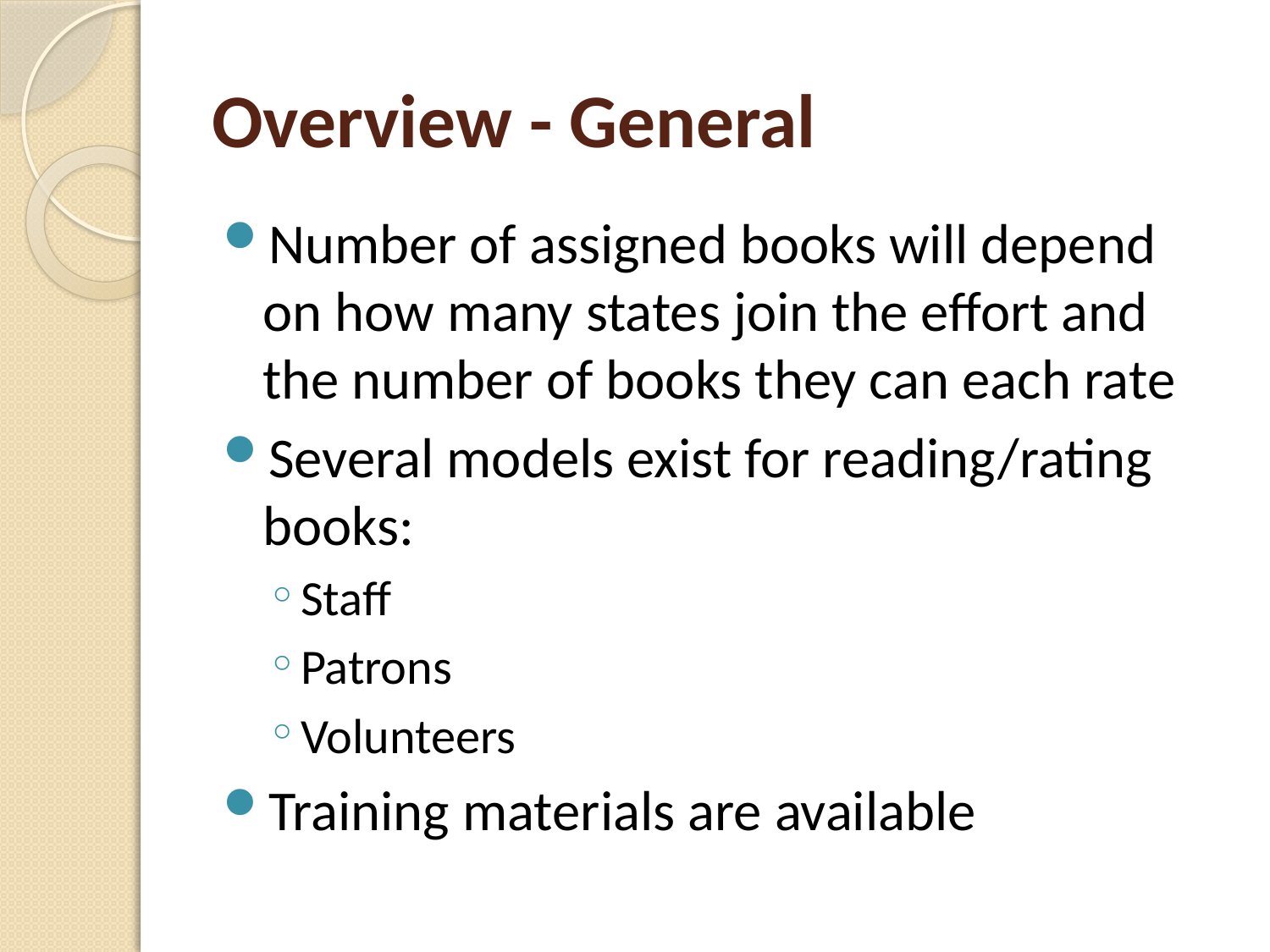

# Overview - General
Number of assigned books will depend on how many states join the effort and the number of books they can each rate
Several models exist for reading/rating books:
Staff
Patrons
Volunteers
Training materials are available